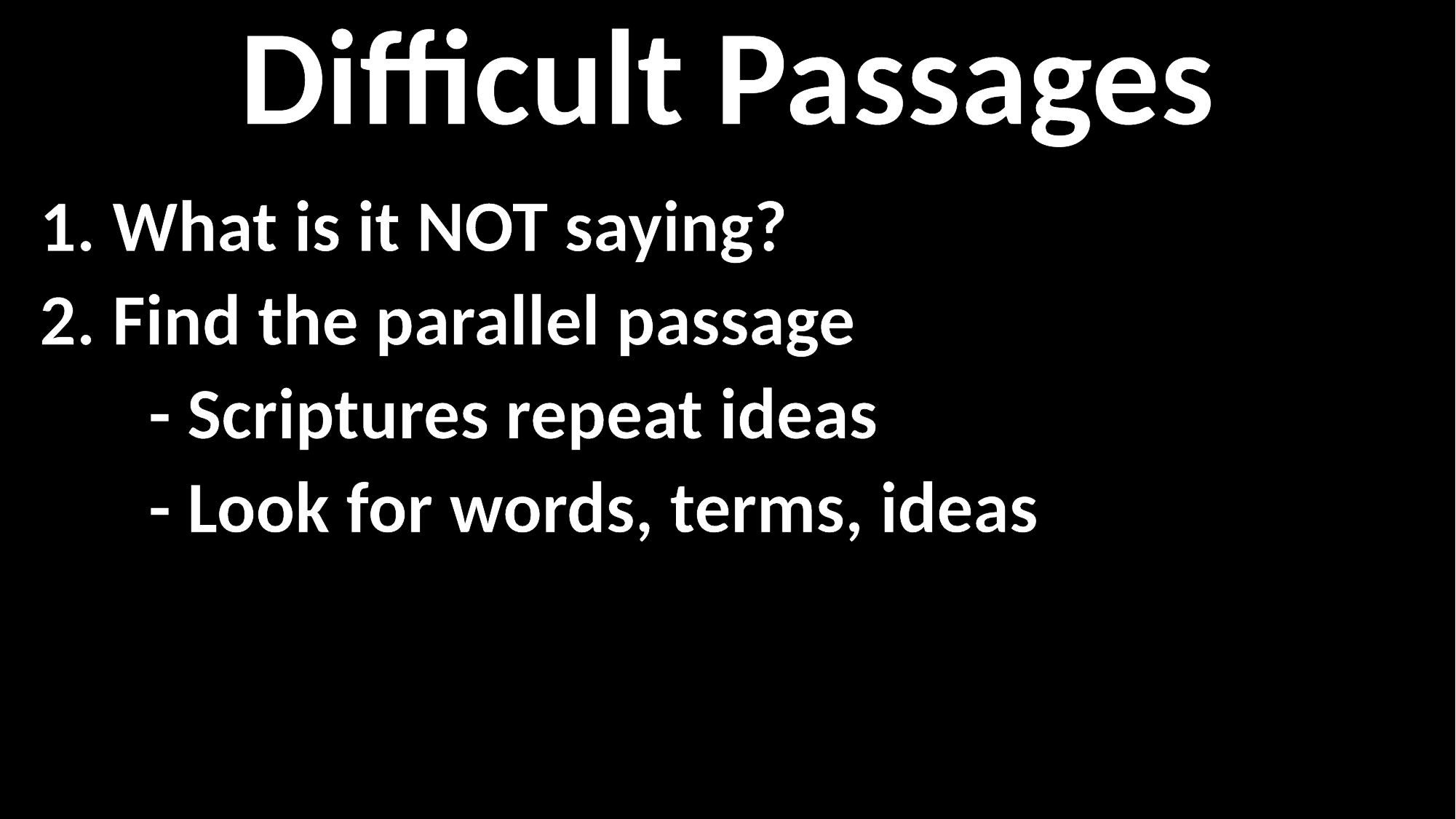

Difficult Passages
1. What is it NOT saying?
2. Find the parallel passage
	- Scriptures repeat ideas
	- Look for words, terms, ideas